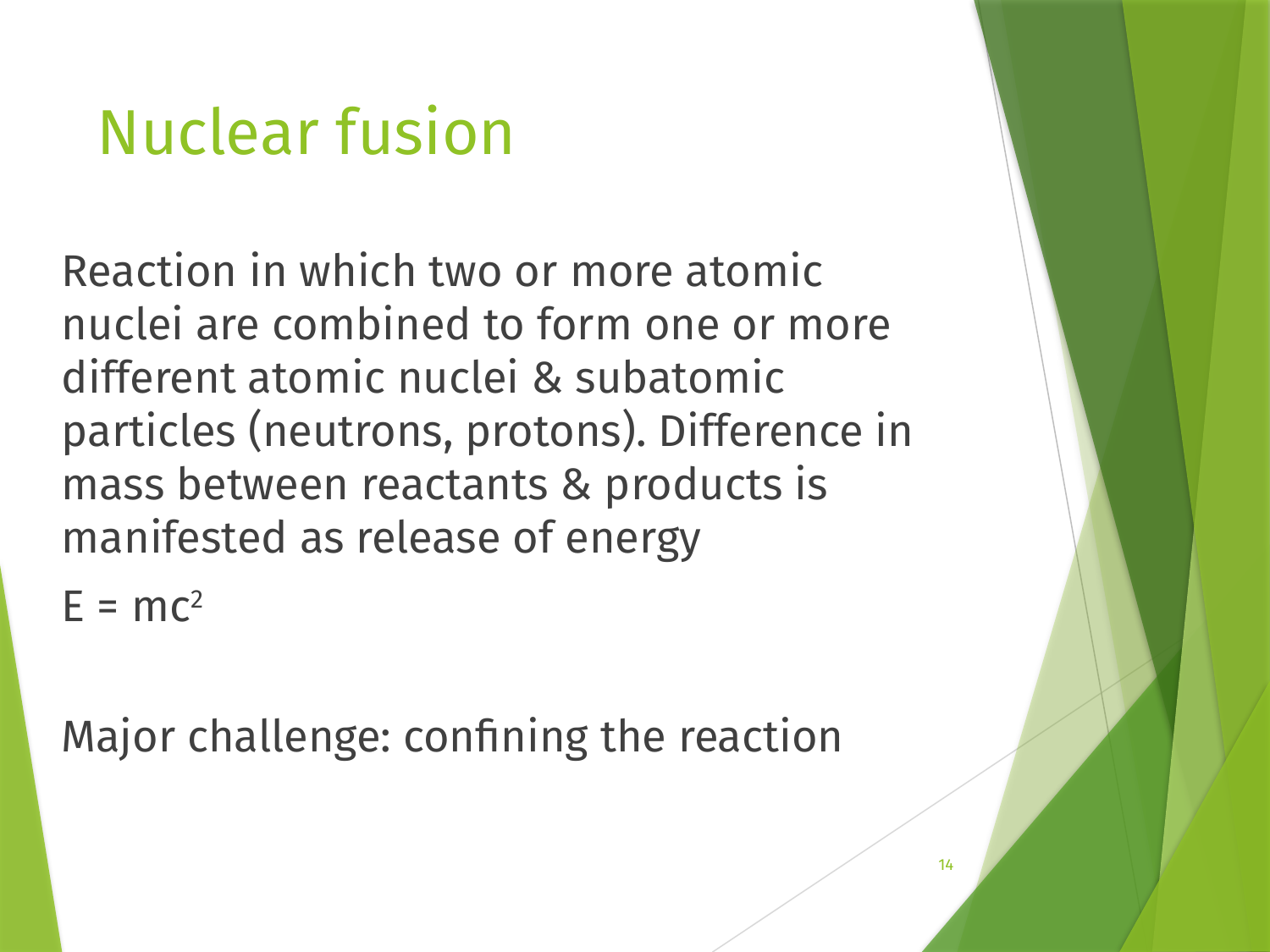

# Nuclear fusion
Reaction in which two or more atomic nuclei are combined to form one or more different atomic nuclei & subatomic particles (neutrons, protons). Difference in mass between reactants & products is manifested as release of energy
E = mc2

Major challenge: confining the reaction
14